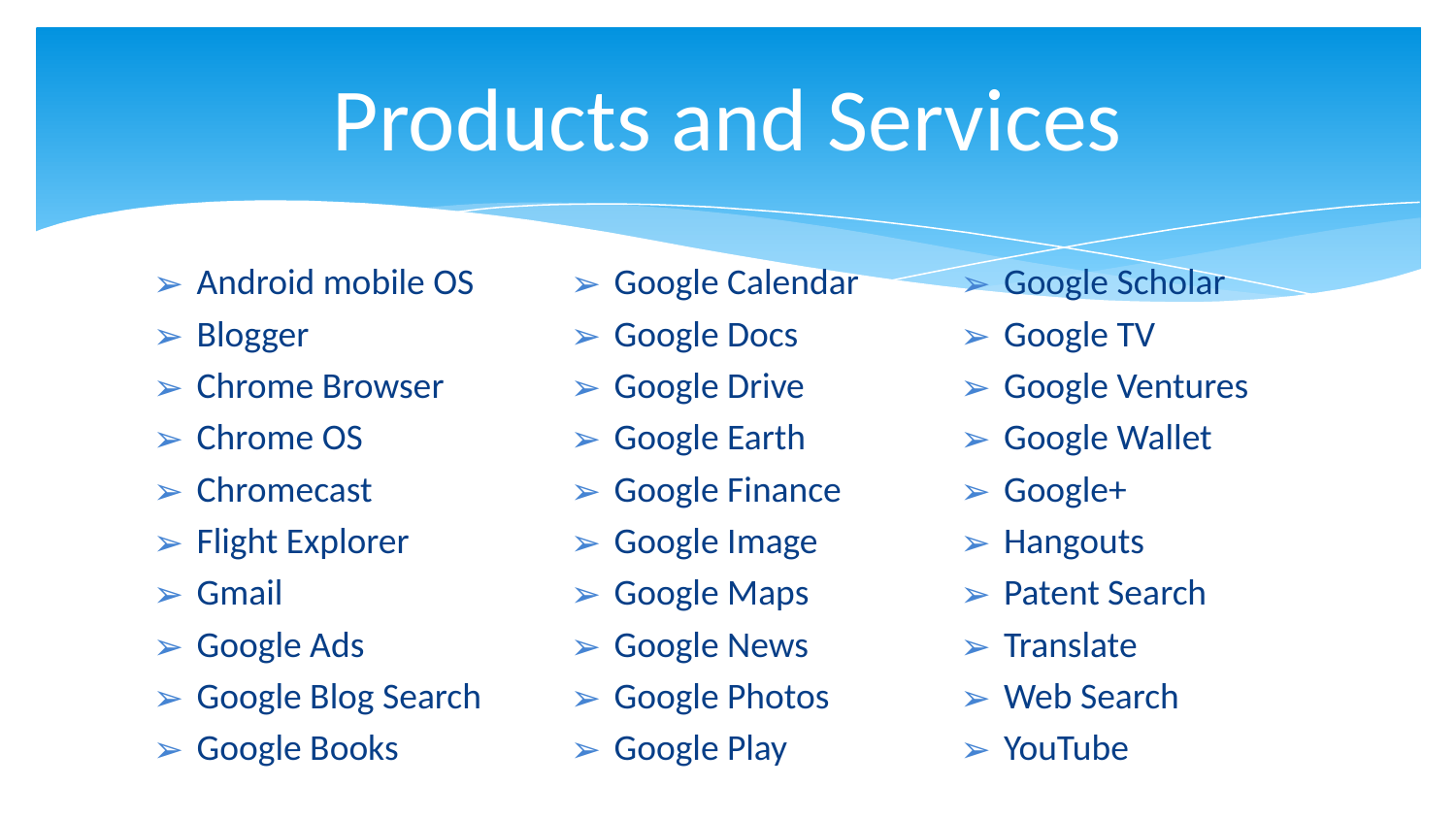

# Products and Services
Android mobile OS
Blogger
Chrome Browser
Chrome OS
Chromecast
Flight Explorer
Gmail
Google Ads
Google Blog Search
Google Books
Google Calendar
Google Docs
Google Drive
Google Earth
Google Finance
Google Image
Google Maps
Google News
Google Photos
Google Play
Google Scholar
Google TV
Google Ventures
Google Wallet
Google+
Hangouts
Patent Search
Translate
Web Search
YouTube